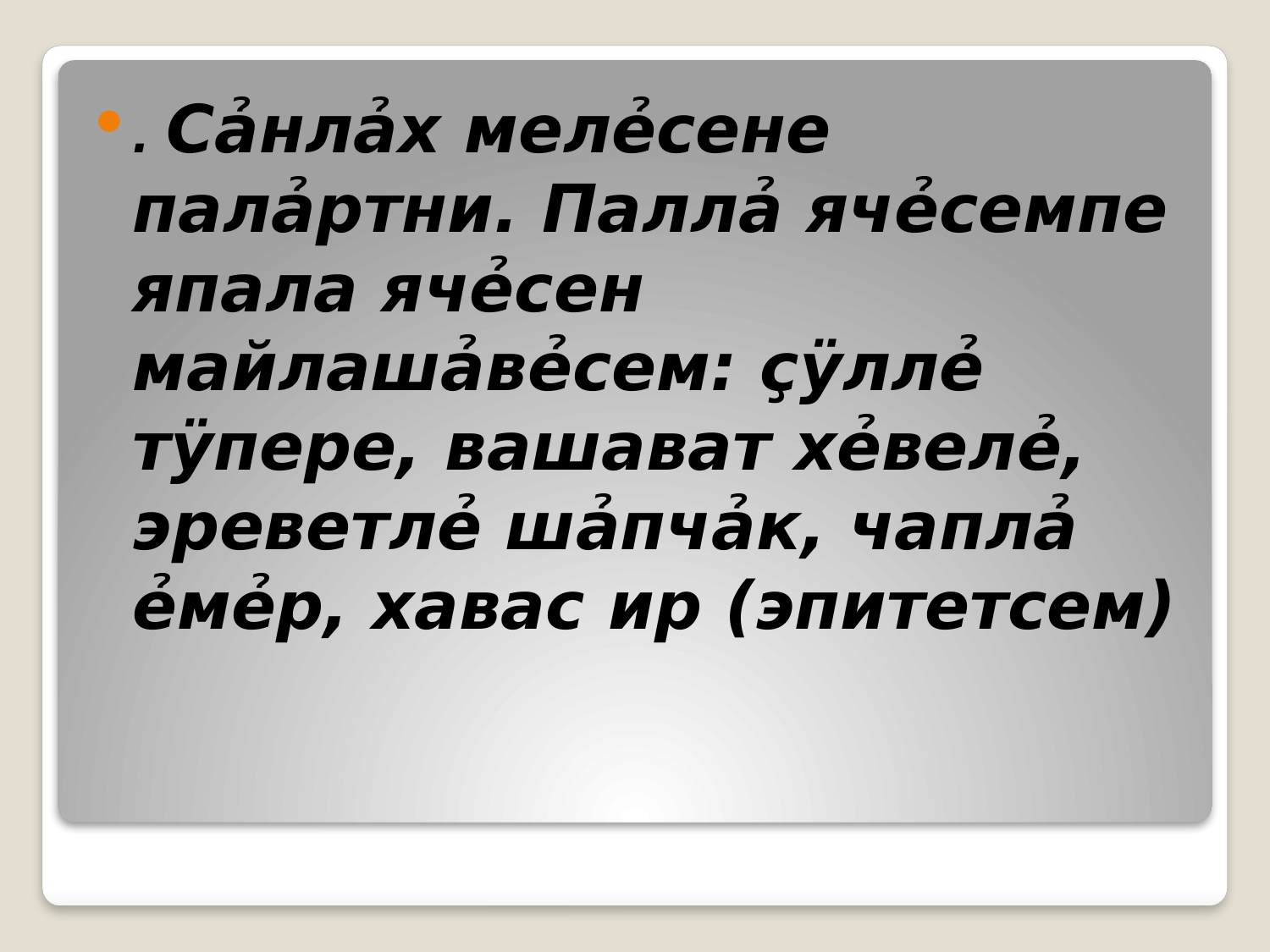

. Сảнлảх мелẻсене палảртни. Паллả ячẻсемпе япала ячẻсен майлашảвẻсем: çÿллẻ тÿпере, вашават хẻвелẻ, эреветлẻ шảпчảк, чаплả ẻмẻр, хавас ир (эпитетсем)
#